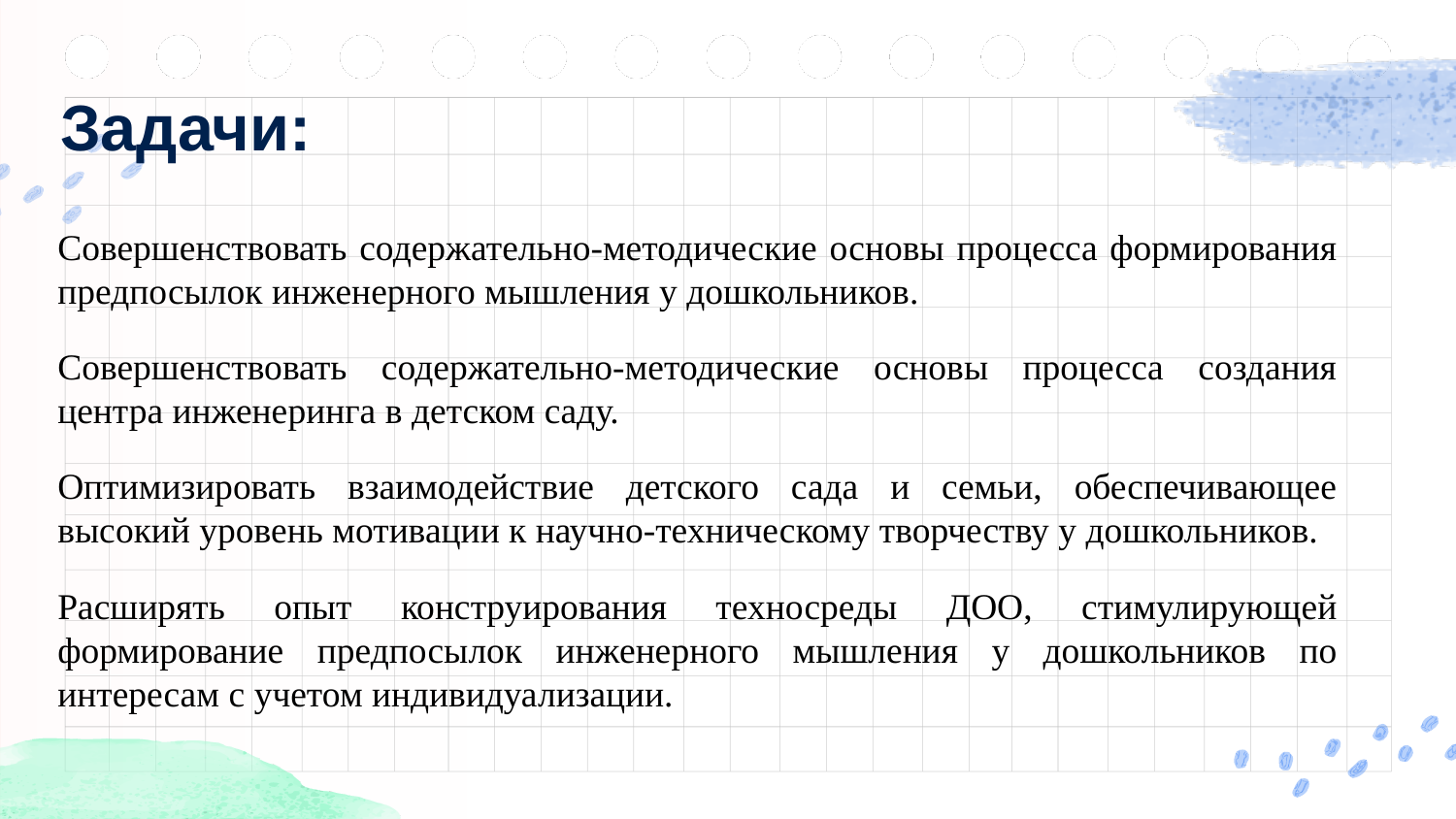

Задачи:

Совершенствовать содержательно-методические основы процесса формирования предпосылок инженерного мышления у дошкольников.
Совершенствовать содержательно-методические основы процесса создания центра инженеринга в детском саду.
Оптимизировать взаимодействие детского сада и семьи, обеспечивающее высокий уровень мотивации к научно-техническому творчеству у дошкольников.
Расширять опыт конструирования техносреды ДОО, стимулирующей формирование предпосылок инженерного мышления у дошкольников по интересам с учетом индивидуализации.